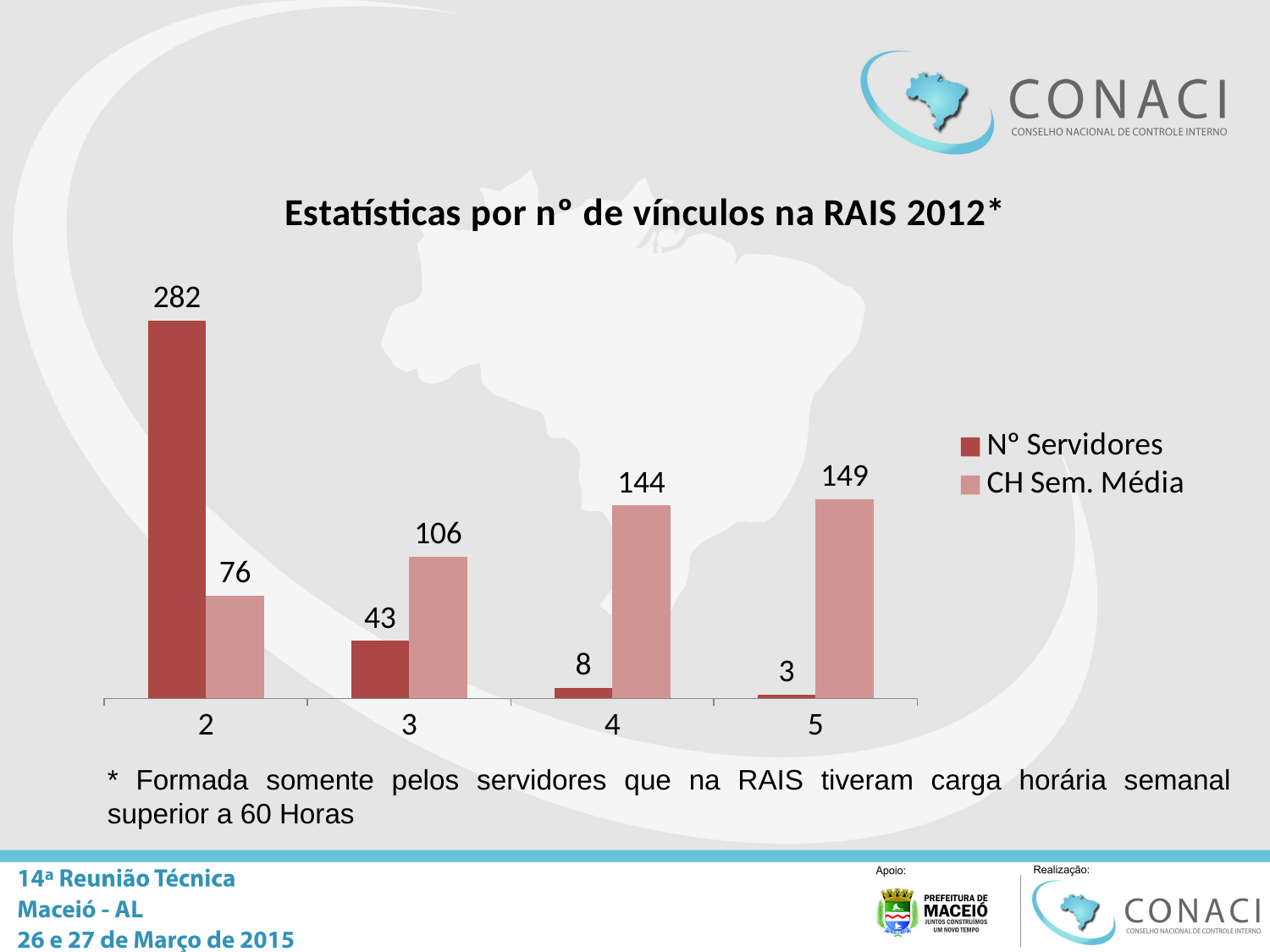

### Chart: Estatísticas por nº de vínculos na RAIS 2012*

| Category | Nº Servidores | CH Sem. Média |
|---|---|---|
| 2.0 | 282.0 | 76.47872340425533 |
| 3.0 | 43.0 | 105.9767441860465 |
| 4.0 | 8.0 | 144.0 |
| 5.0 | 3.0 | 148.6666666666666 |
* Formada somente pelos servidores que na RAIS tiveram carga horária semanal superior a 60 Horas